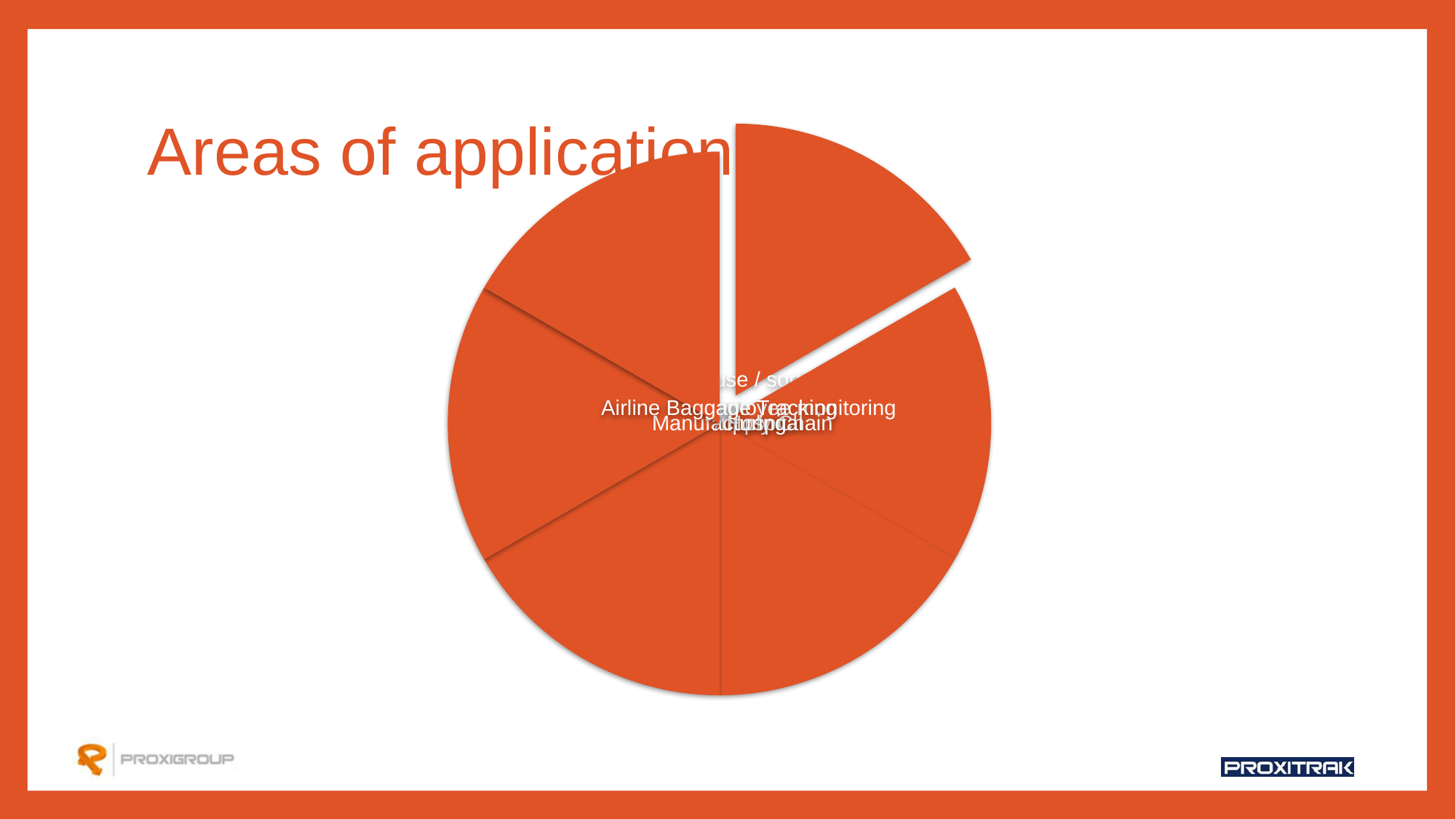

# Areas of ​​application
Warehouse / sorting
 / sortownia
Access control / employee monitoring

Logistics / Supply Chain
Medical / Hospital
Manufacturing
Airline Baggage Tracking